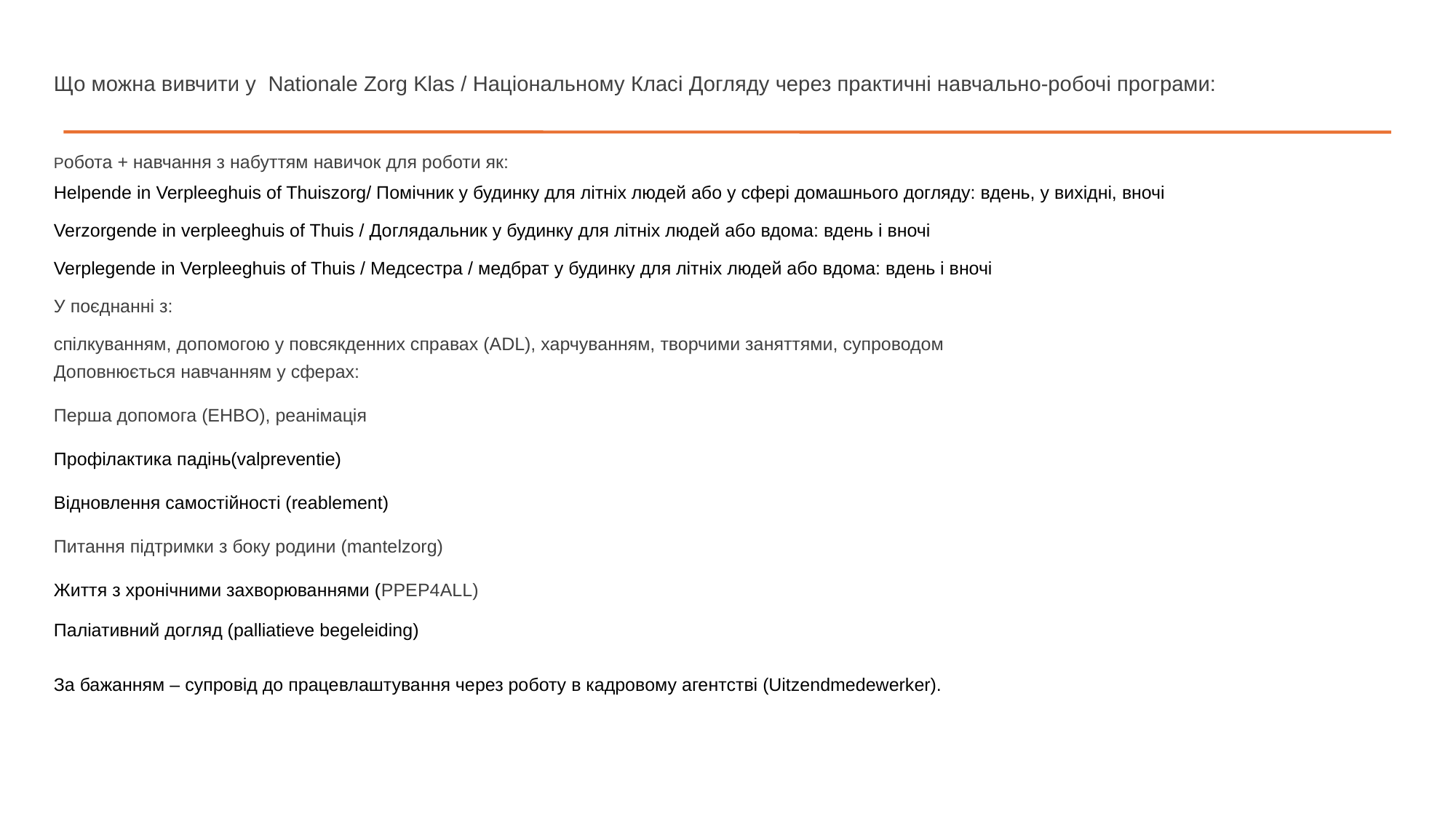

# Що можна вивчити у  Nationale Zorg Klas / Національному Класі Догляду через практичні навчально-робочі програми:

Робота + навчання з набуттям навичок для роботи як:
Helpende in Verpleeghuis of Thuiszorg/ Помічник у будинку для літніх людей або у сфері домашнього догляду: вдень, у вихідні, вночі
Verzorgende in verpleeghuis of Thuis / Доглядальник у будинку для літніх людей або вдома: вдень і вночі
Verplegende in Verpleeghuis of Thuis / Медсестра / медбрат у будинку для літніх людей або вдома: вдень і вночі
У поєднанні з:
спілкуванням, допомогою у повсякденних справах (ADL), харчуванням, творчими заняттями, супроводом
Доповнюється навчанням у сферах:

Перша допомога (EHBO), реанімація

Профілактика падінь(valpreventie)

Bідновлення самостійності (reablement)

Питання підтримки з боку родини (mantelzorg)

Життя з хронічними захворюваннями (PPEP4ALL)
Паліативний догляд (palliatieve begeleiding)
За бажанням – супровід до працевлаштування через роботу в кадровому агентстві (Uitzendmedewerker).